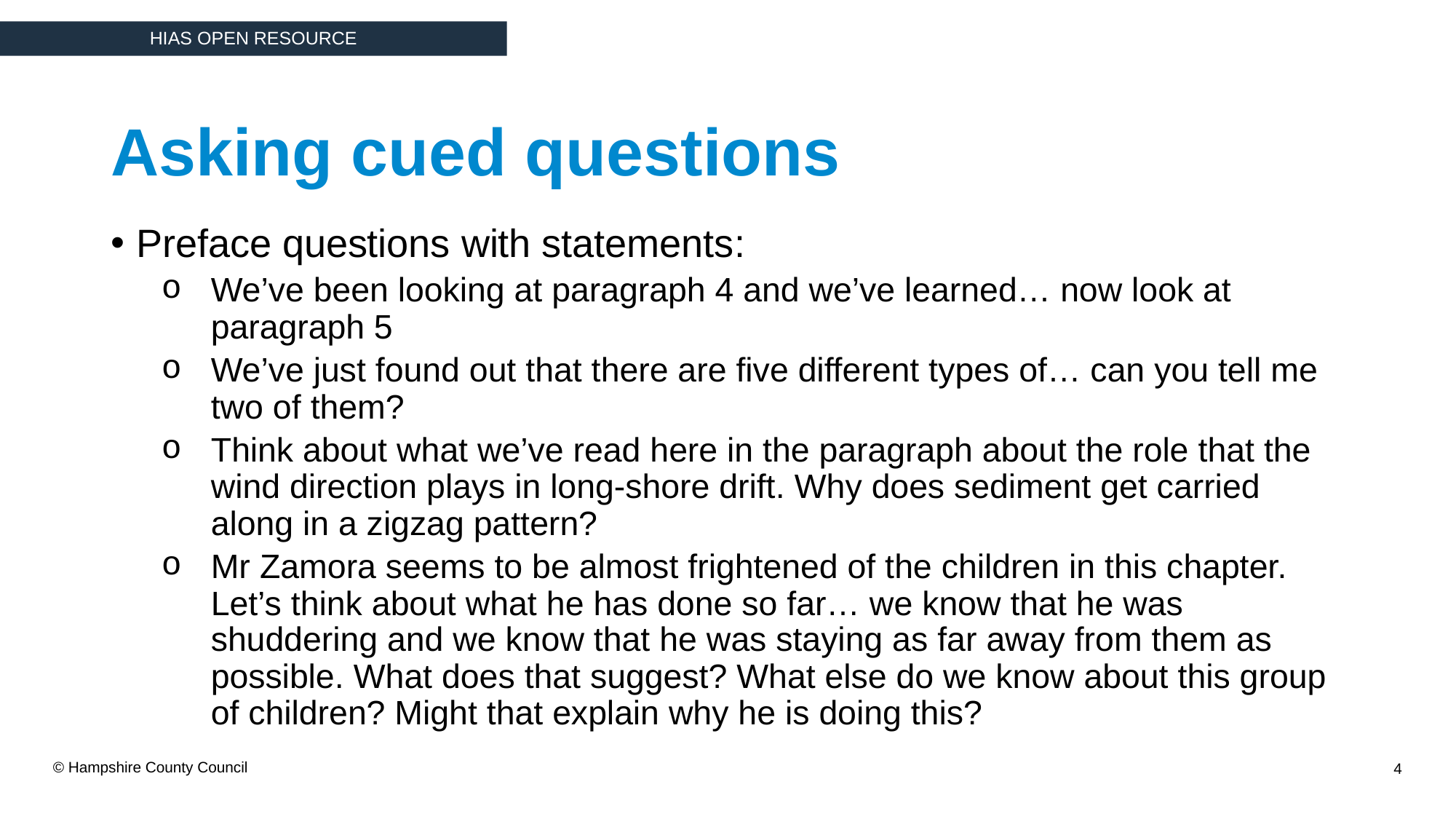

Asking cued questions
Preface questions with statements:
We’ve been looking at paragraph 4 and we’ve learned… now look at paragraph 5
We’ve just found out that there are five different types of… can you tell me two of them?
Think about what we’ve read here in the paragraph about the role that the wind direction plays in long-shore drift. Why does sediment get carried along in a zigzag pattern?
Mr Zamora seems to be almost frightened of the children in this chapter. Let’s think about what he has done so far… we know that he was shuddering and we know that he was staying as far away from them as possible. What does that suggest? What else do we know about this group of children? Might that explain why he is doing this?